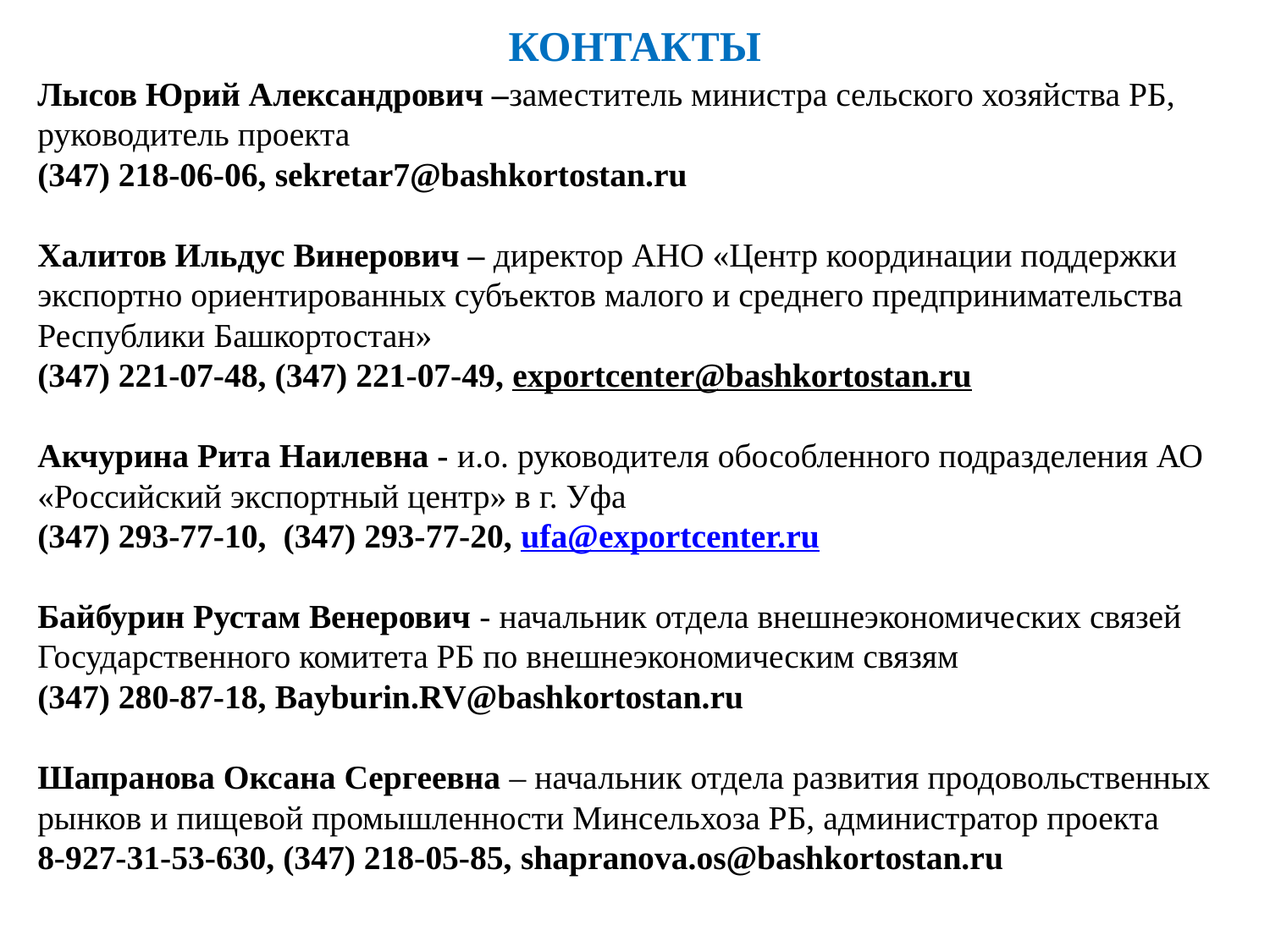

КОНТАКТЫ
# Лысов Юрий Александрович –заместитель министра сельского хозяйства РБ, руководитель проекта (347) 218-06-06, sekretar7@bashkortostan.ru Халитов Ильдус Винерович – директор АНО «Центр координации поддержки экспортно ориентированных субъектов малого и среднего предпринимательства Республики Башкортостан» (347) 221-07-48, (347) 221-07-49, exportcenter@bashkortostan.ru Акчурина Рита Наилевна - и.о. руководителя обособленного подразделения АО «Российский экспортный центр» в г. Уфа (347) 293-77-10,  (347) 293-77-20, ufa@exportcenter.ru Байбурин Рустам Венерович - начальник отдела внешнеэкономических связей Государственного комитета РБ по внешнеэкономическим связям (347) 280-87-18, Bayburin.RV@bashkortostan.ru Шапранова Оксана Сергеевна – начальник отдела развития продовольственных рынков и пищевой промышленности Минсельхоза РБ, администратор проекта 8-927-31-53-630, (347) 218-05-85, shapranova.os@bashkortostan.ru